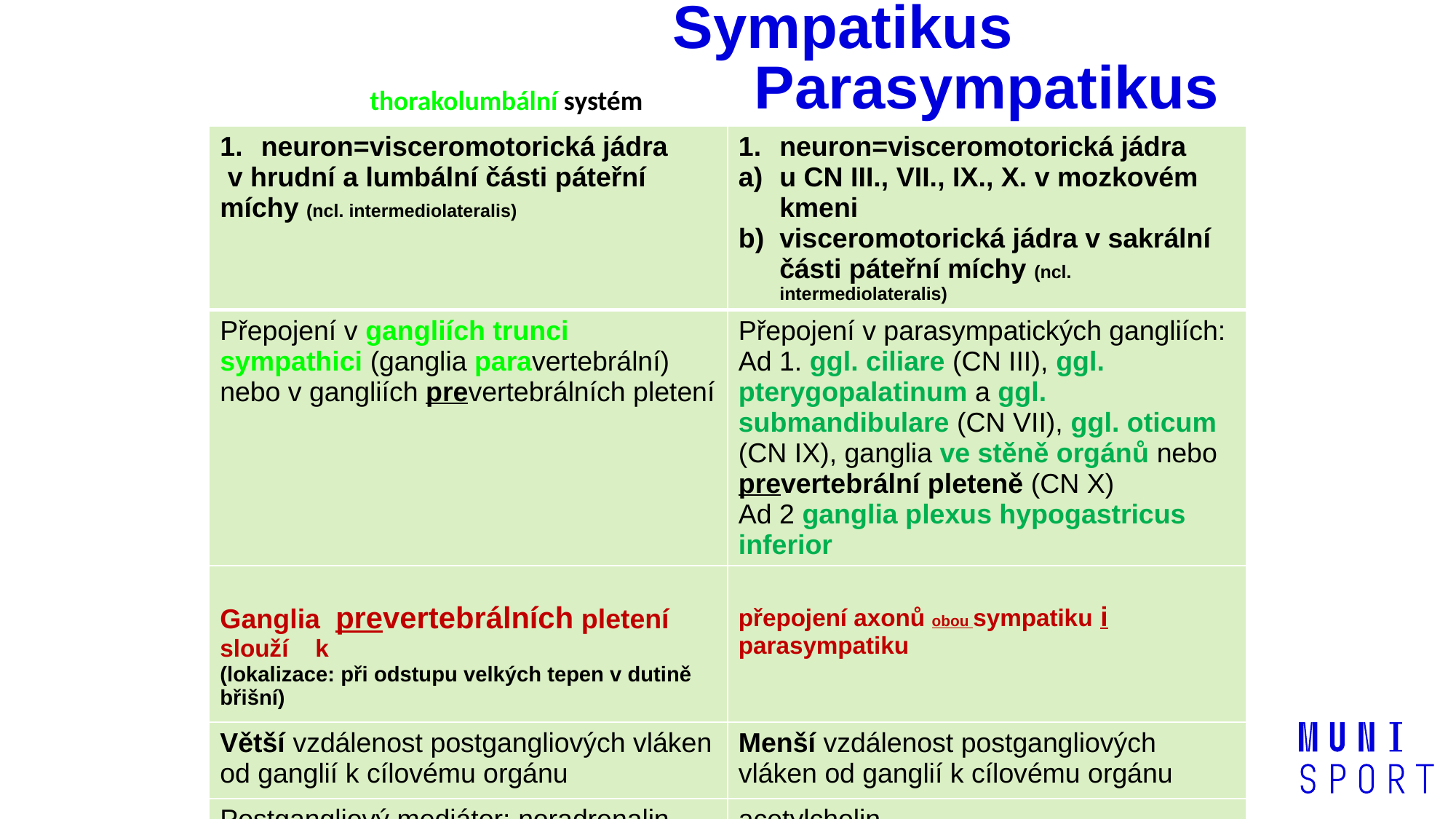

# Sympatikus		Parasympatikus kraniosakrální systém
thorakolumbální systém
| neuron=visceromotorická jádra v hrudní a lumbální části páteřní míchy (ncl. intermediolateralis) | neuron=visceromotorická jádra u CN III., VII., IX., X. v mozkovém kmeni visceromotorická jádra v sakrální části páteřní míchy (ncl. intermediolateralis) |
| --- | --- |
| Přepojení v gangliích trunci sympathici (ganglia paravertebrální) nebo v gangliích prevertebrálních pletení | Přepojení v parasympatických gangliích: Ad 1. ggl. ciliare (CN III), ggl. pterygopalatinum a ggl. submandibulare (CN VII), ggl. oticum (CN IX), ganglia ve stěně orgánů nebo prevertebrální pleteně (CN X) Ad 2 ganglia plexus hypogastricus inferior |
| Ganglia prevertebrálních pletení slouží k (lokalizace: při odstupu velkých tepen v dutině břišní) | přepojení axonů obou sympatiku i parasympatiku |
| Větší vzdálenost postgangliových vláken od ganglií k cílovému orgánu | Menší vzdálenost postgangliových vláken od ganglií k cílovému orgánu |
| Postgangliový mediátor: noradrenalin | acetylcholin |
| !! výjimka – potní žlázy acetylcholin postgangliový mediátor |  |